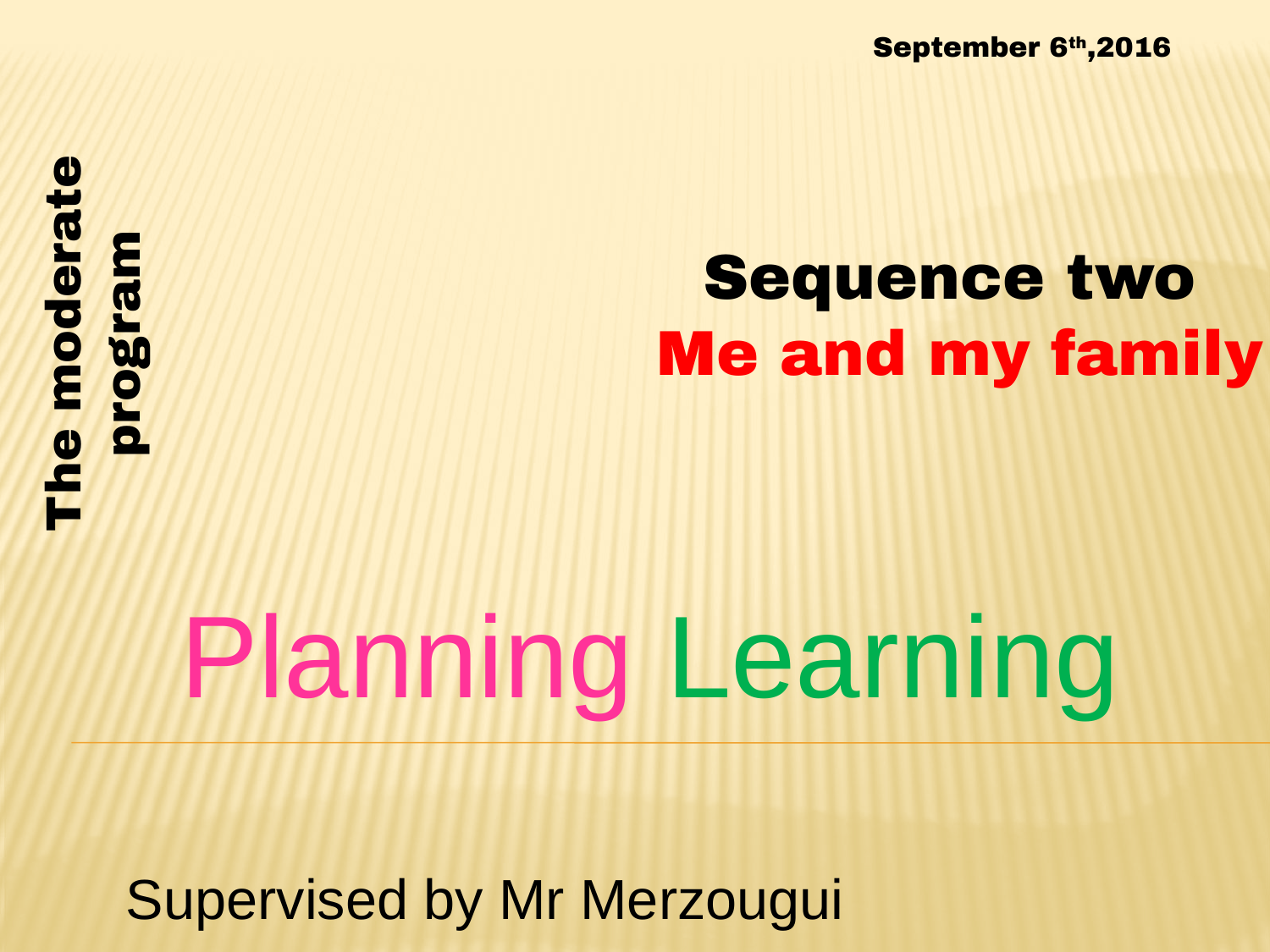

September 6th,2016
The moderate program
Sequence two
Me and my family
Planning Learning

Supervised by Mr Merzougui